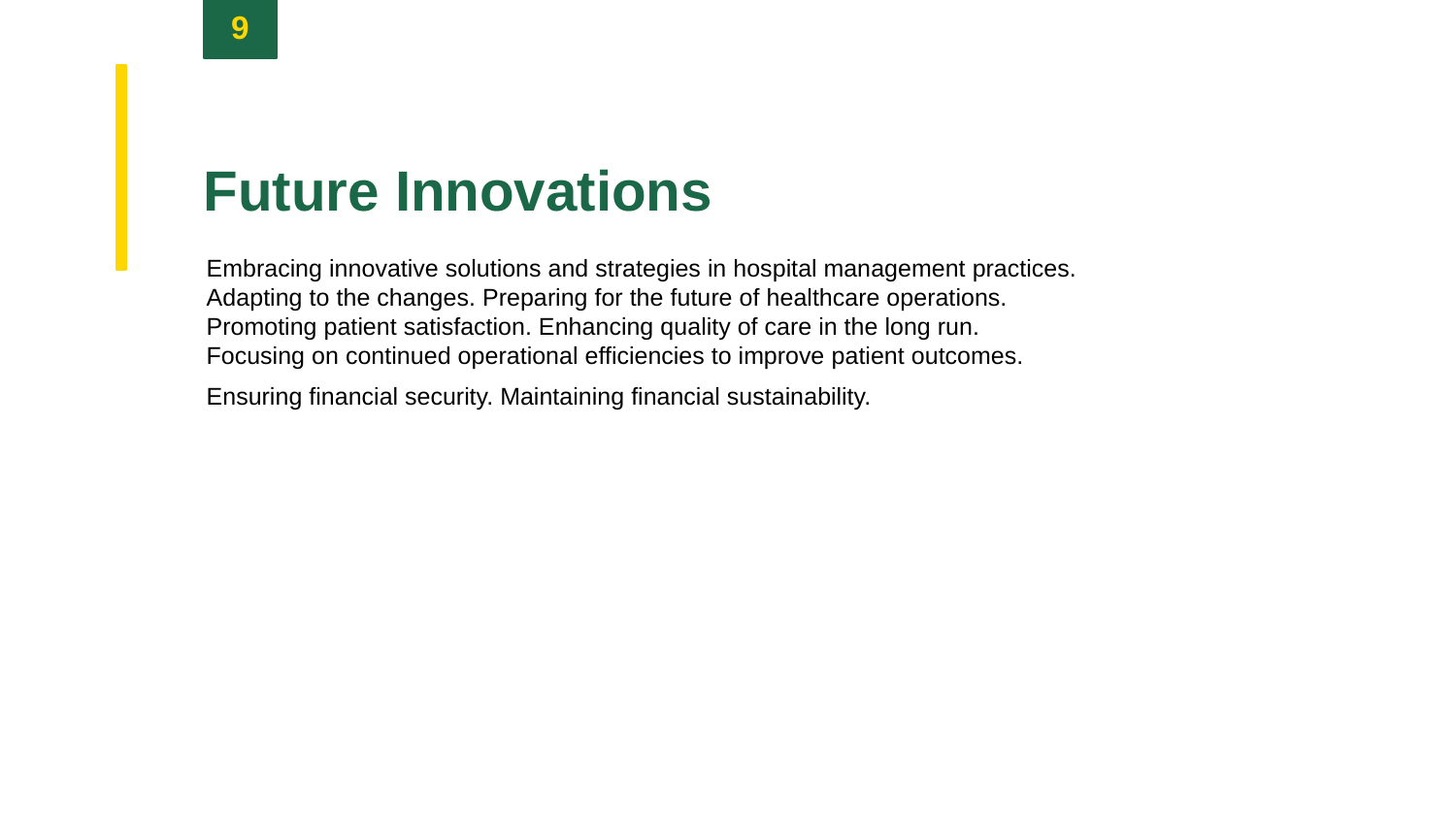

9

Future Innovations
Embracing innovative solutions and strategies in hospital management practices.
Adapting to the changes. Preparing for the future of healthcare operations.
Promoting patient satisfaction. Enhancing quality of care in the long run.
Focusing on continued operational efficiencies to improve patient outcomes.
Ensuring financial security. Maintaining financial sustainability.